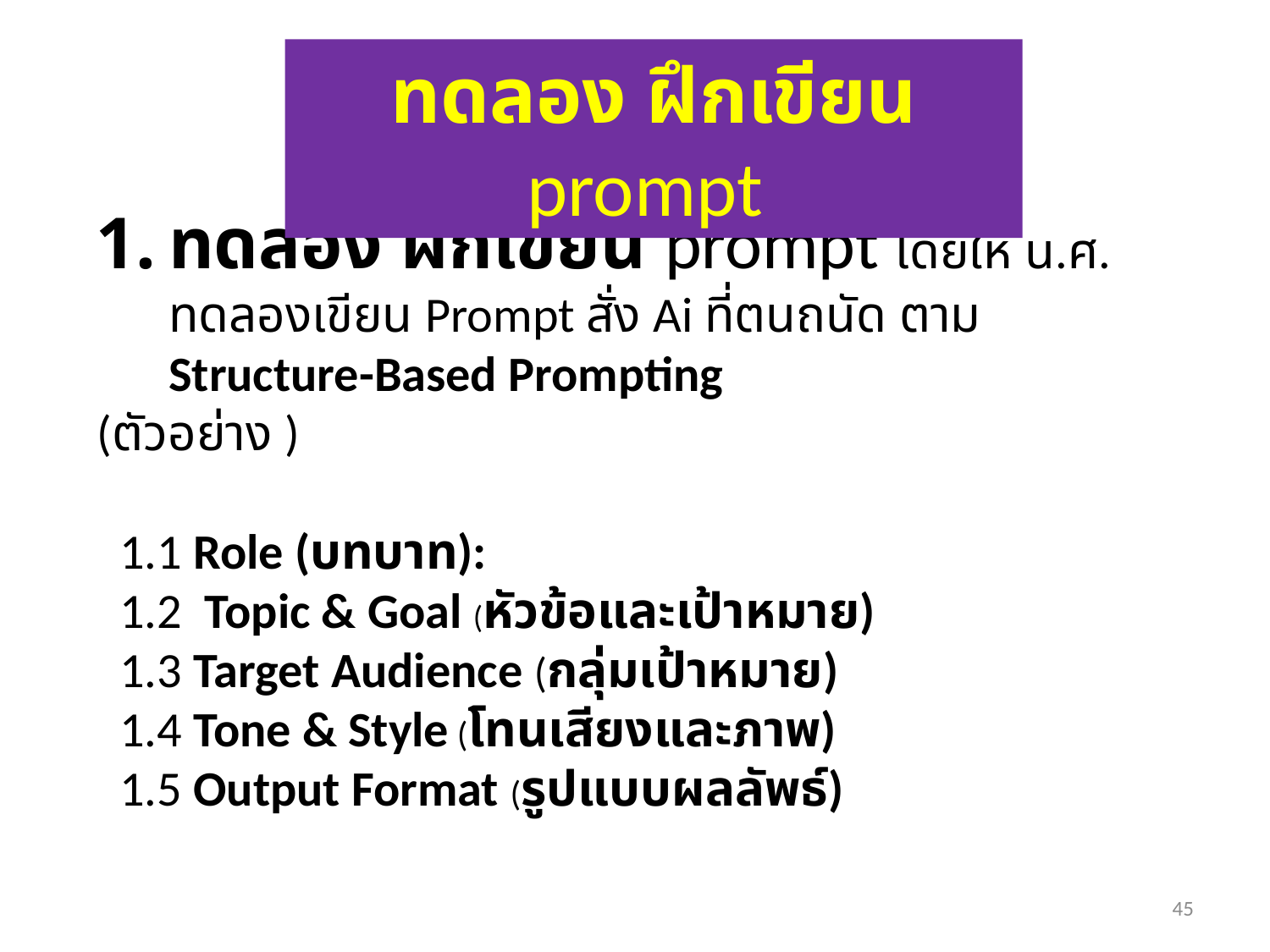

ทดลอง ฝึกเขียน prompt
ทดลอง ฝึกเขียน prompt โดยให้ น.ศ. ทดลองเขียน Prompt สั่ง Ai ที่ตนถนัด ตาม Structure-Based Prompting
(ตัวอย่าง )

  1.1 Role (บทบาท):
  1.2  Topic & Goal (หัวข้อและเป้าหมาย)
  1.3 Target Audience (กลุ่มเป้าหมาย)
  1.4 Tone & Style (โทนเสียงและภาพ)
  1.5 Output Format (รูปแบบผลลัพธ์)

45